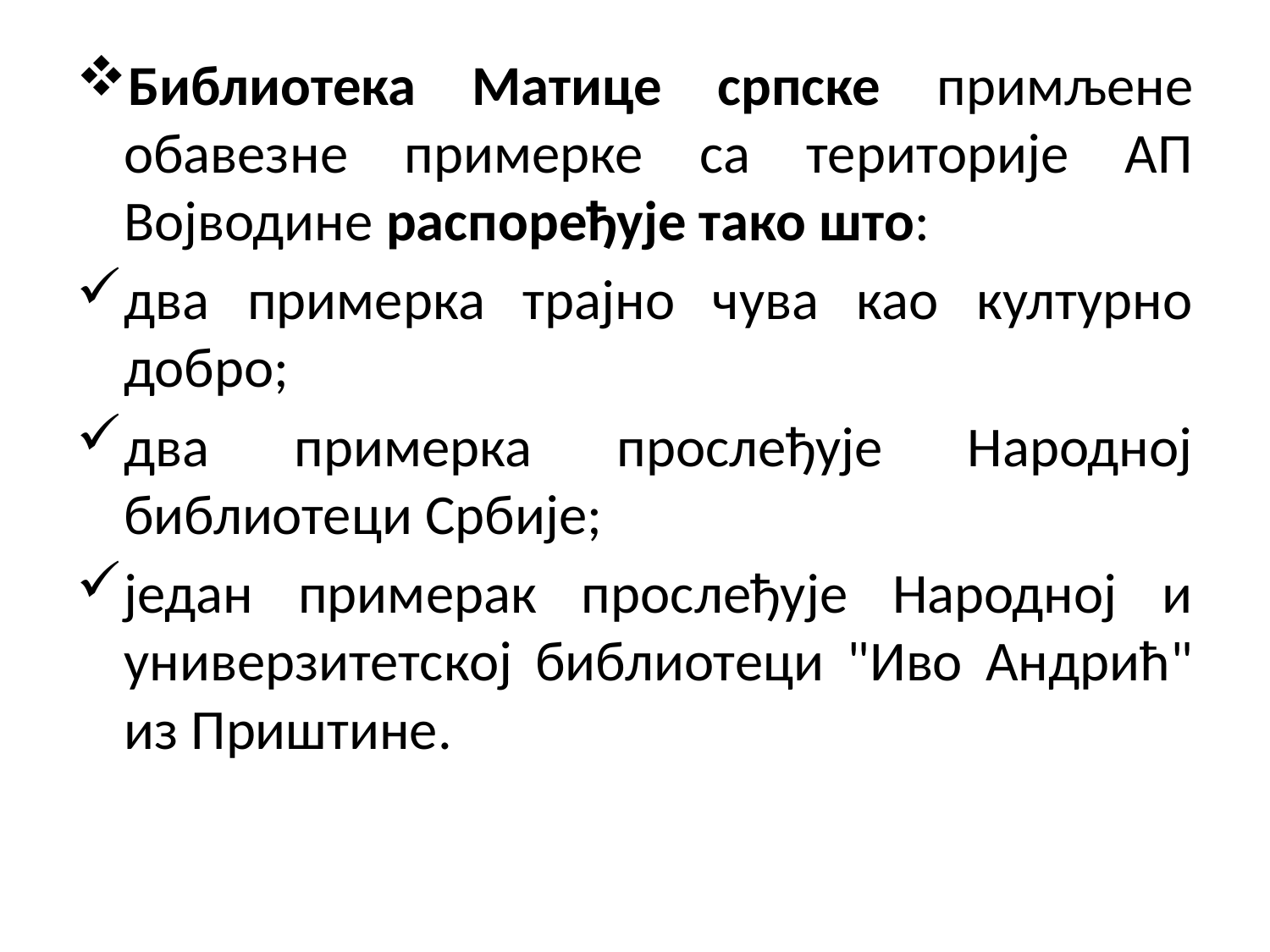

Библиотека Матице српске примљене обавезне примерке са територије АП Војводине распоређује тако што:
два примерка трајно чува као културно добро;
два примерка прослеђује Народној библиотеци Србије;
један примерак прослеђује Народној и универзитетској библиотеци "Иво Андрић" из Приштине.